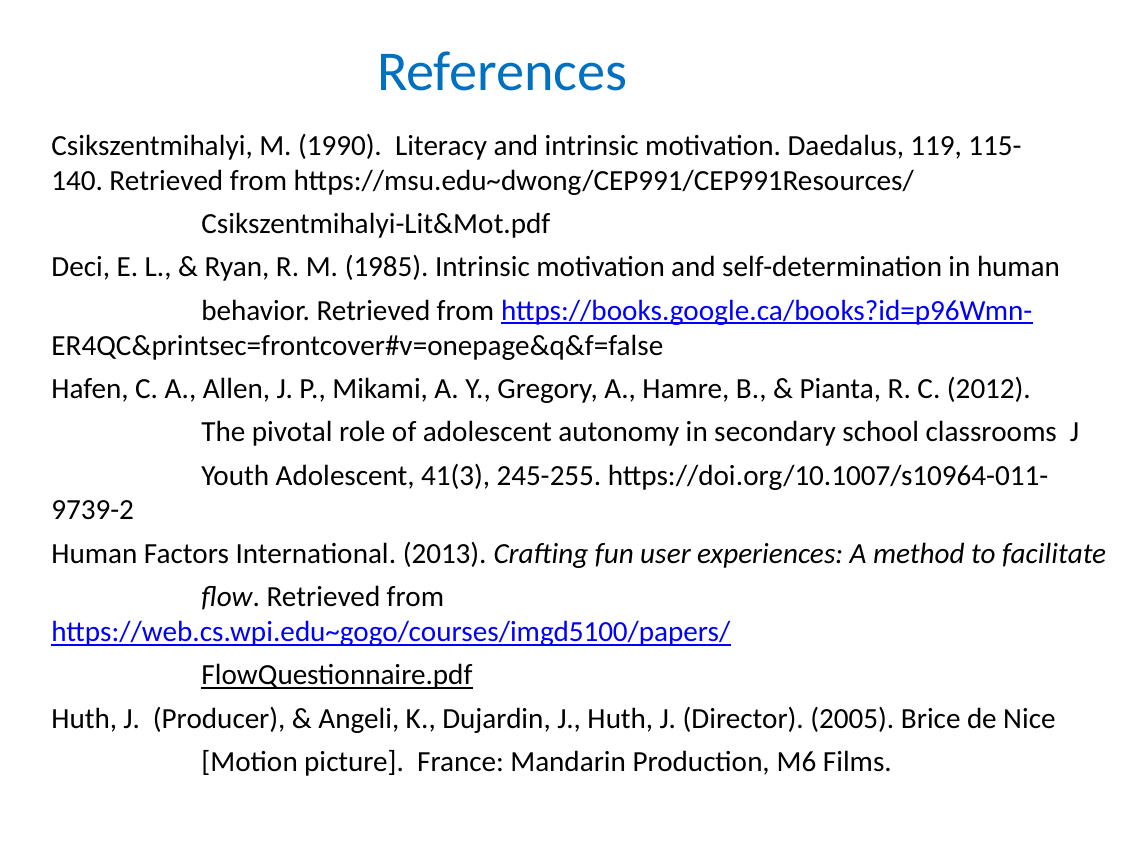

# References
Csikszentmihalyi, M. (1990).  Literacy and intrinsic motivation. Daedalus, 119, 115-	140. Retrieved from https://msu.edu~dwong/CEP991/CEP991Resources/
	Csikszentmihalyi-Lit&Mot.pdf
Deci, E. L., & Ryan, R. M. (1985). Intrinsic motivation and self-determination in human
	behavior. Retrieved from https://books.google.ca/books?id=p96Wmn-	ER4QC&printsec=frontcover#v=onepage&q&f=false
Hafen, C. A., Allen, J. P., Mikami, A. Y., Gregory, A., Hamre, B., & Pianta, R. C. (2012).
	The pivotal role of adolescent autonomy in secondary school classrooms  J
	Youth Adolescent, 41(3), 245-255. https://doi.org/10.1007/s10964-011-9739-2
Human Factors International. (2013). Crafting fun user experiences: A method to facilitate
	flow. Retrieved from https://web.cs.wpi.edu~gogo/courses/imgd5100/papers/
	FlowQuestionnaire.pdf
Huth, J.  (Producer), & Angeli, K., Dujardin, J., Huth, J. (Director). (2005). Brice de Nice
	[Motion picture].  France: Mandarin Production, M6 Films.